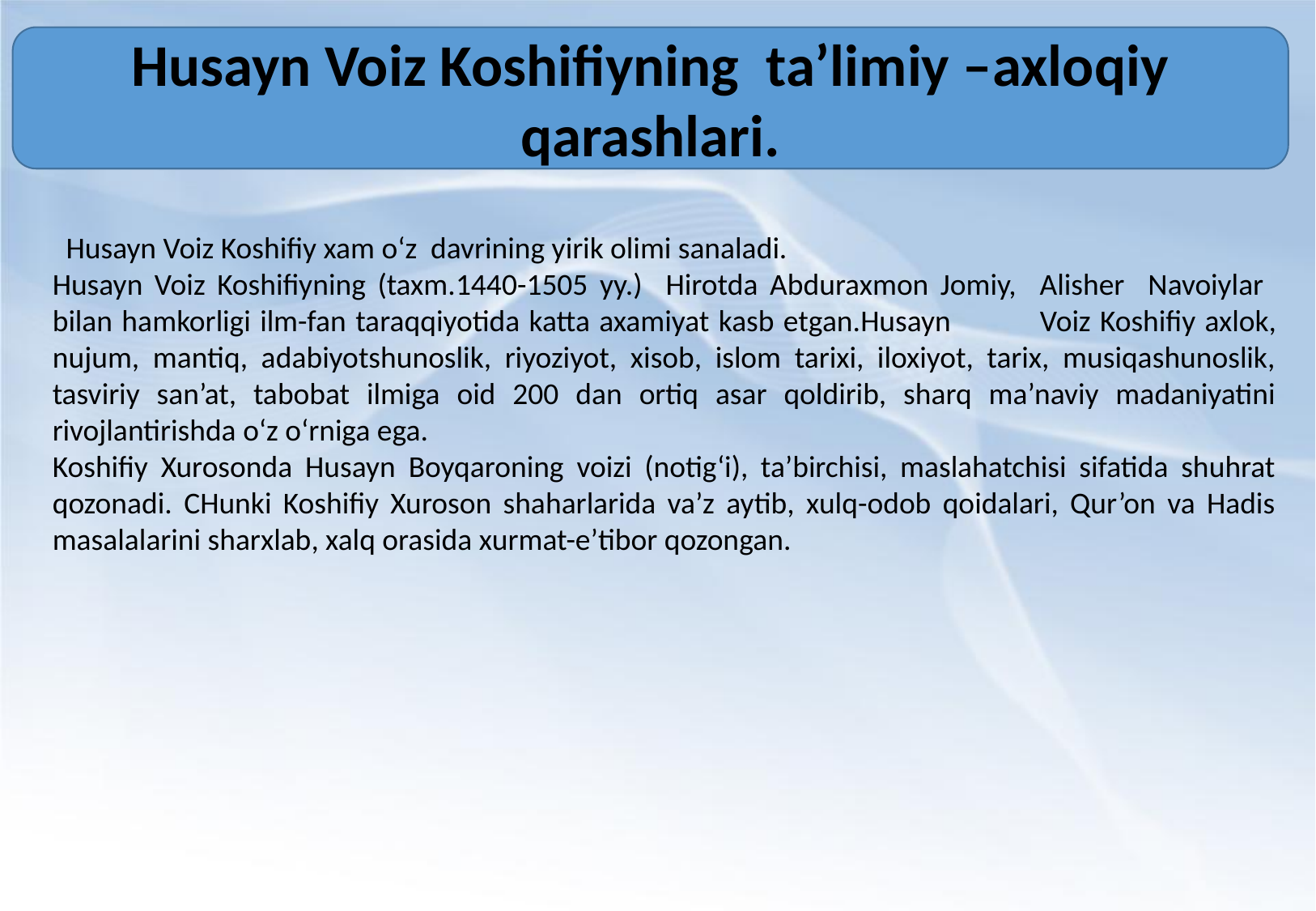

Husayn Voiz Koshifiyning  ta’limiy –axloqiy qarashlari.
  Husayn Voiz Koshifiy xam o‘z  davrining yirik olimi sanaladi.
Husayn Voiz Koshifiyning (taxm.1440-1505 yy.)  Hirotda Abduraxmon Jomiy,  Alisher  Navoiylar  bilan hamkorligi ilm-fan taraqqiyotida katta axamiyat kasb etgan.Husayn	Voiz Koshifiy axlok, nujum, mantiq, adabiyotshunoslik, riyoziyot, xisob, islom tarixi, iloxiyot, tarix, musiqashunoslik, tasviriy san’at, tabobat ilmiga oid 200 dan ortiq asar qoldirib, sharq ma’naviy madaniyatini rivojlantirishda o‘z o‘rniga ega.
Koshifiy Xurosonda Husayn Boyqaroning voizi (notig‘i), ta’birchisi, maslahatchisi sifatida shuhrat qozonadi. CHunki Koshifiy Xuroson shaharlarida va’z aytib, xulq-odob qoidalari, Qur’on va Hadis masalalarini sharxlab, xalq orasida xurmat-e’tibor qozongan.